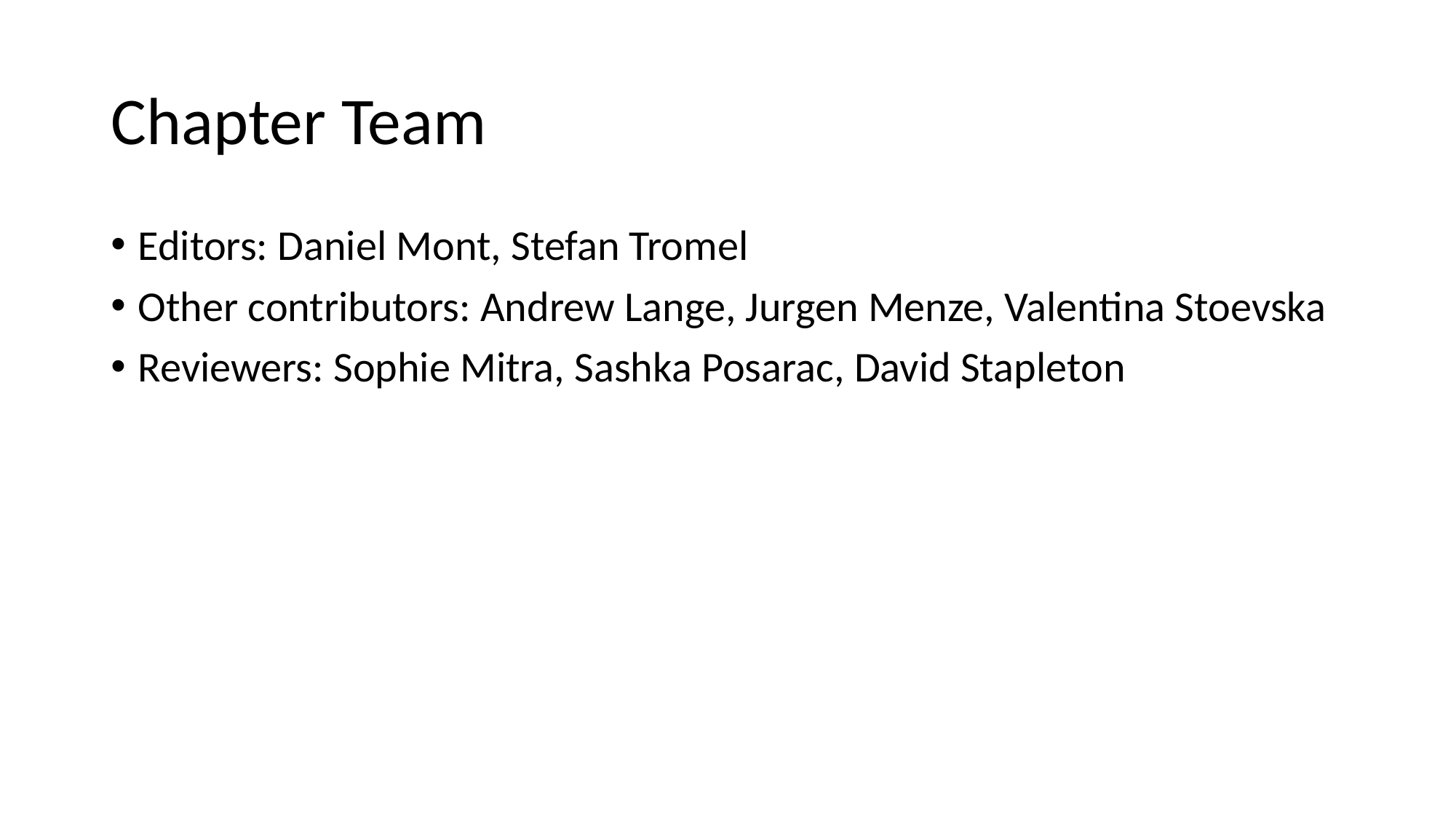

# Chapter Team
Editors: Daniel Mont, Stefan Tromel
Other contributors: Andrew Lange, Jurgen Menze, Valentina Stoevska
Reviewers: Sophie Mitra, Sashka Posarac, David Stapleton